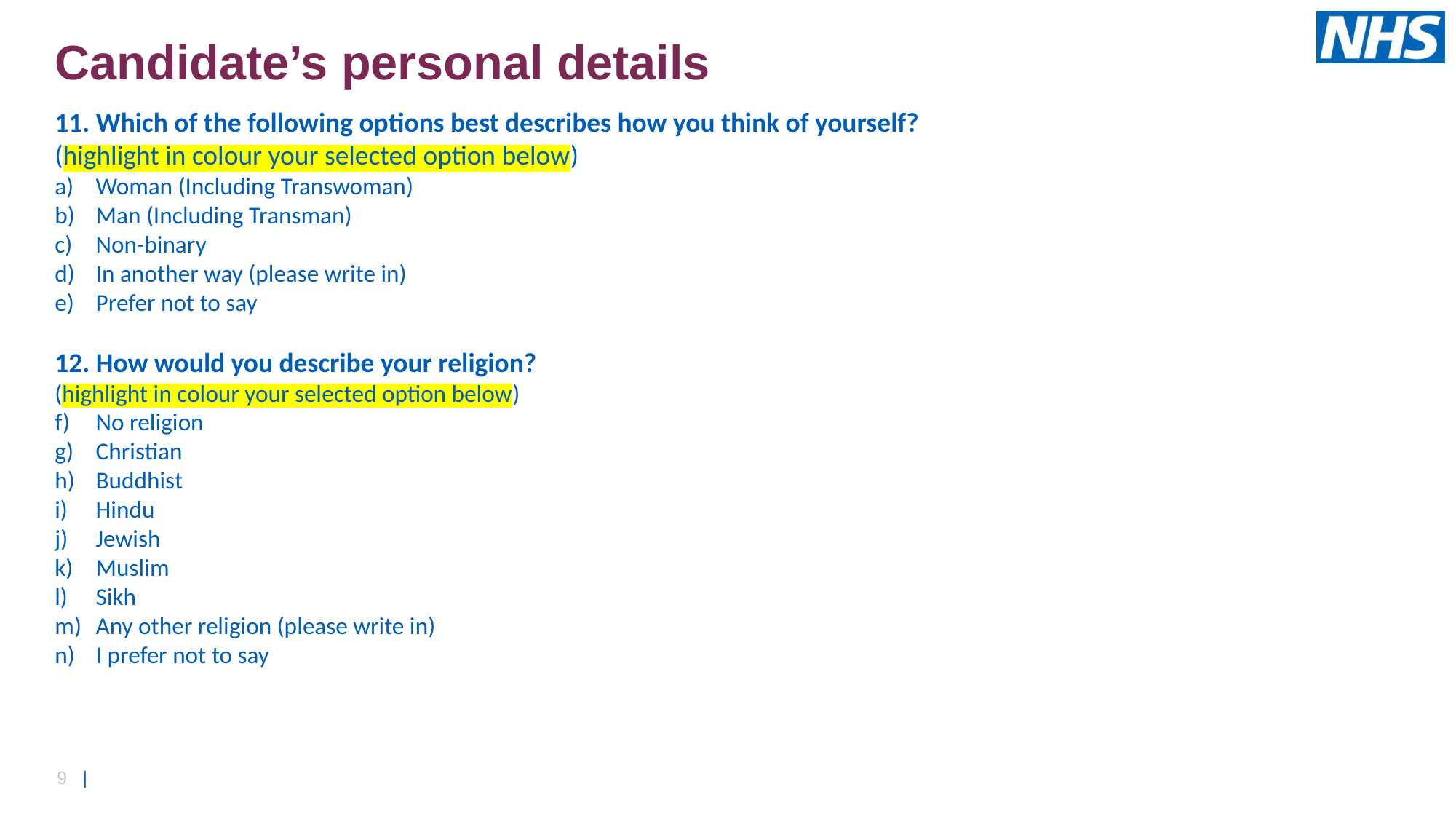

Candidate’s personal details
11. Which of the following options best describes how you think of yourself?
(highlight in colour your selected option below)
Woman (Including Transwoman)
Man (Including Transman)
Non-binary
In another way (please write in)
Prefer not to say

12. How would you describe your religion?
(highlight in colour your selected option below)
No religion
Christian
Buddhist
Hindu
Jewish
Muslim
Sikh
Any other religion (please write in)
I prefer not to say